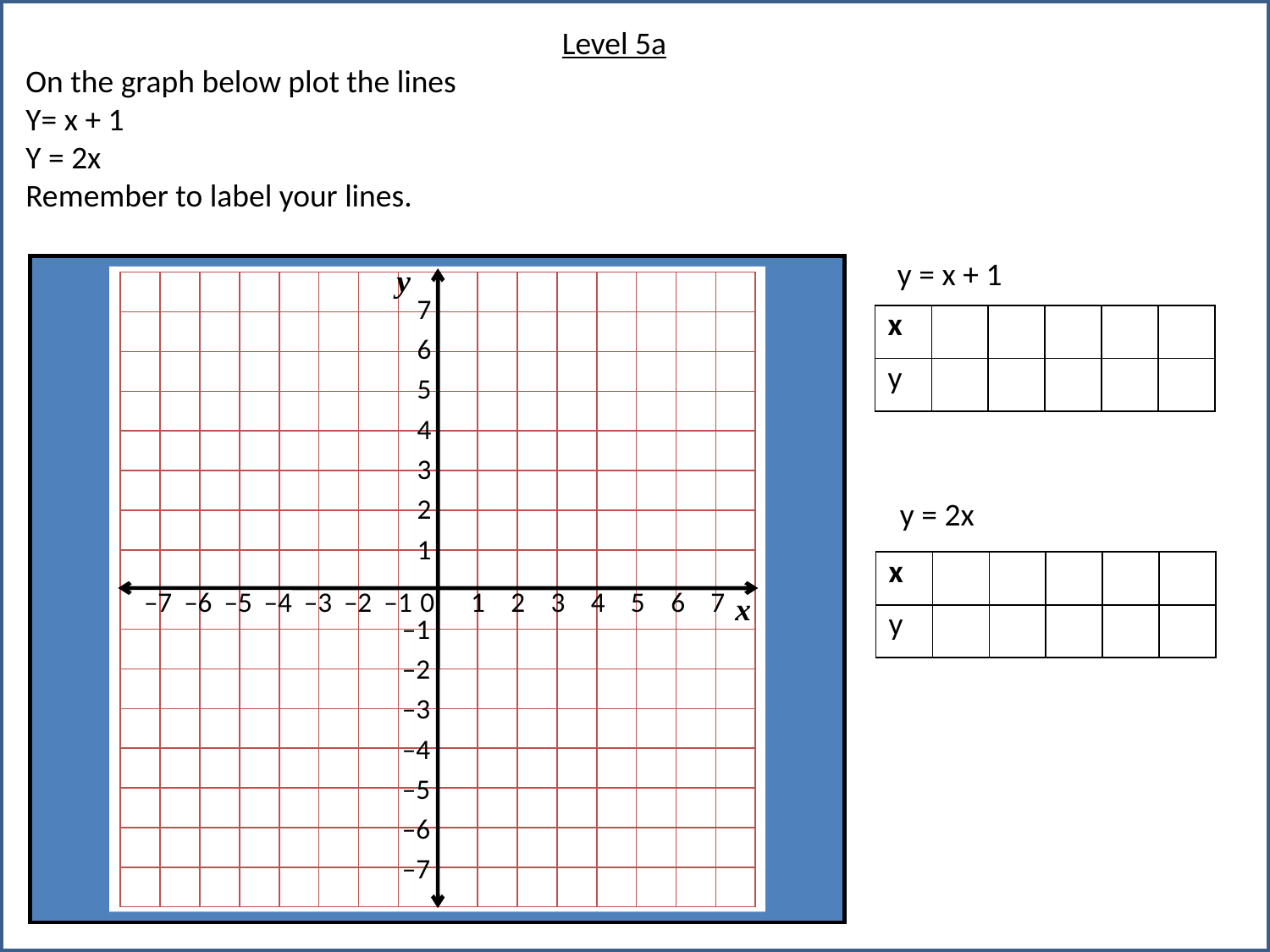

Level 5a
On the graph below plot the lines
Y= x + 1
Y = 2x
Remember to label your lines.
y = x + 1
y

7
6
5
4
3
2
1
–7
–6
–5
–4
–3
–2
–1
0
1
2
3
4
5
6
7
x

–1
–2
–3
–4
–5
–6
–7
| x |  |  |  |  |  |
| --- | --- | --- | --- | --- | --- |
| y |  |  |  |  |  |
y = 2x
| x |  |  |  |  |  |
| --- | --- | --- | --- | --- | --- |
| y |  |  |  |  |  |